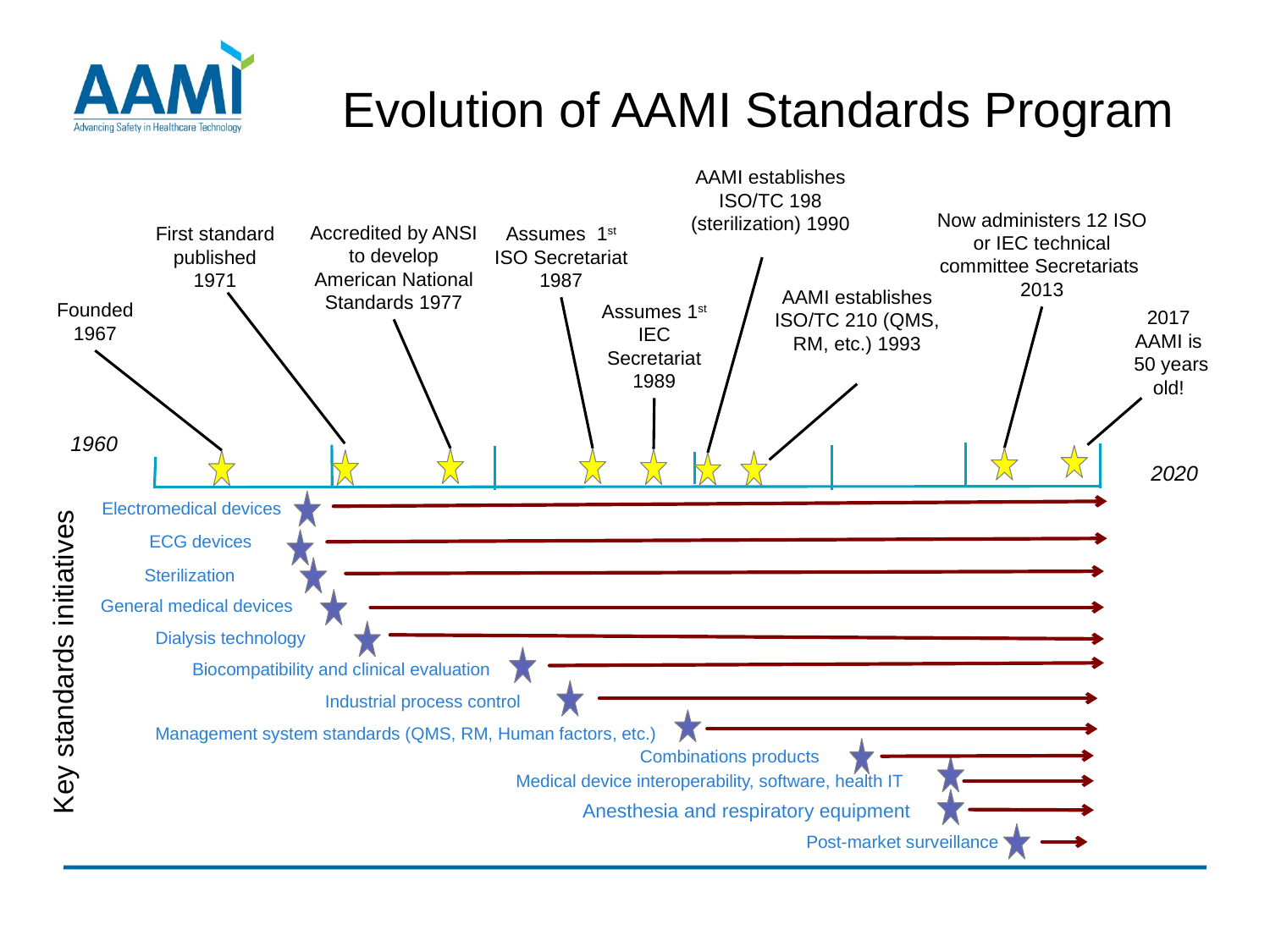

# Evolution of AAMI Standards Program

AAMI establishes ISO/TC 198 (sterilization) 1990
Accredited by ANSI to develop American National Standards 1977
First standard published 1971
Assumes  1st ISO Secretariat 1987
AAMI establishes ISO/TC 210 (QMS, RM, etc.) 1993
Founded 1967

1960

Electromedical devices

Key standards initiatives

Now administers 12 ISO or IEC technical committee Secretariats
2013
Assumes 1st IEC Secretariat 1989
2017
AAMI is
 50 years old!

2020
ECG devices
Sterilization
General medical devices
Dialysis technology
Biocompatibility and clinical evaluation
Industrial process control

Management system standards (QMS, RM, Human factors, etc.)
Combinations products

Medical device interoperability, software, health IT

Anesthesia and respiratory equipment

Post-market surveillance